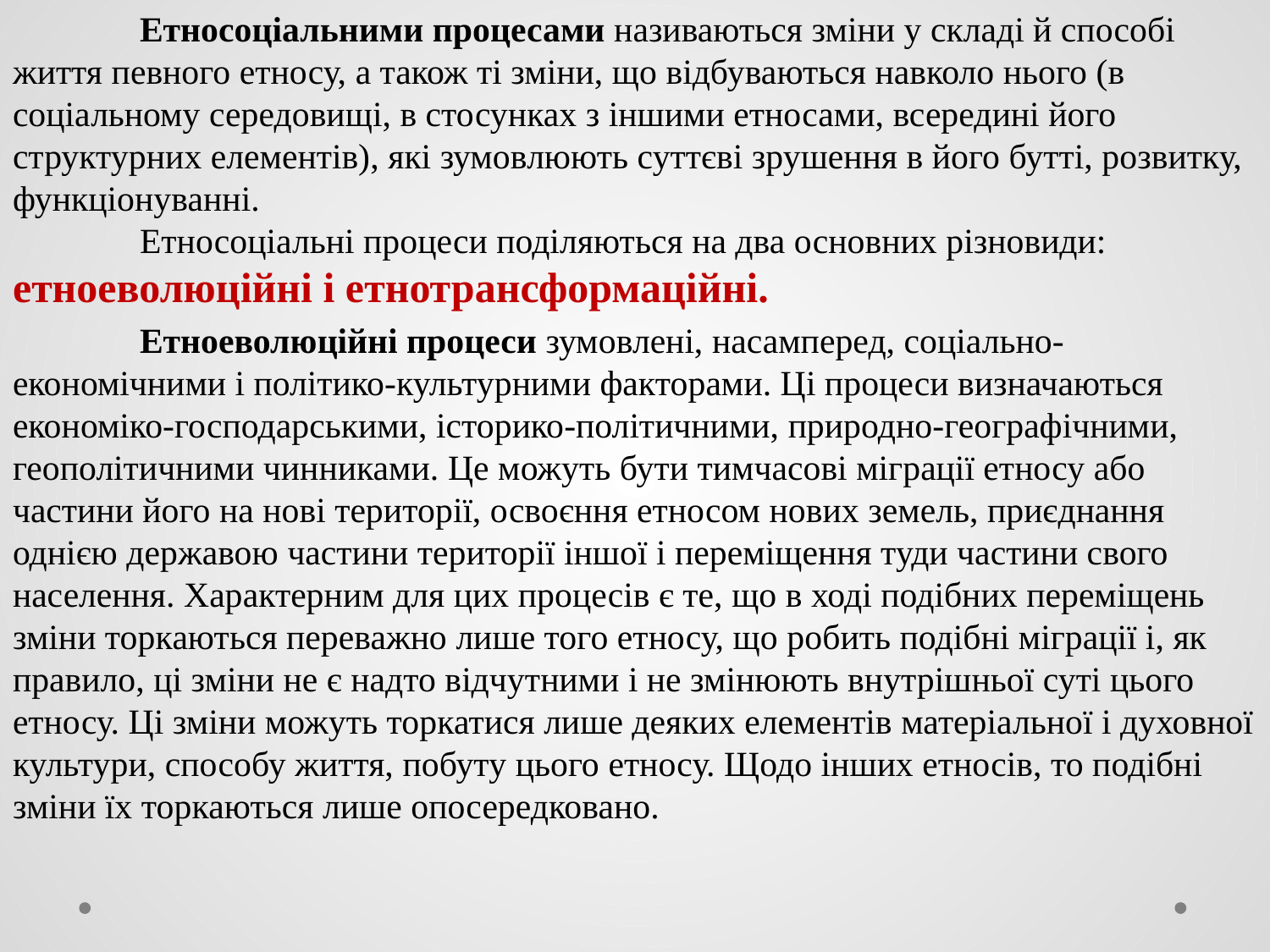

Етносоціальними процесами називаються зміни у складі й способі життя певного етносу, а також ті зміни, що відбуваються навколо нього (в соціальному середовищі, в стосунках з іншими етносами, всередині його структурних елементів), які зумовлюють суттєві зрушення в його бутті, розвитку, функціонуванні.
	Етносоціальні процеси поділяються на два основних різновиди: етноеволюційні і етнотрансформаційні.
	Етноеволюційні процеси зумовлені, насамперед, соціально-економічними і політико-культурними факторами. Ці процеси визначаються економіко-господарськими, історико-політичними, природно-географічними, геополітичними чинниками. Це можуть бути тимчасові міграції етносу або частини його на нові території, освоєння етносом нових земель, приєднання однією державою частини території іншої і переміщення туди частини свого населення. Характерним для цих процесів є те, що в ході подібних переміщень зміни торкаються переважно лише того етносу, що робить подібні міграції і, як правило, ці зміни не є надто відчутними і не змінюють внутрішньої суті цього етносу. Ці зміни можуть торкатися лише деяких елементів матеріальної і духовної культури, способу життя, побуту цього етносу. Щодо інших етносів, то подібні зміни їх торкаються лише опосередковано.